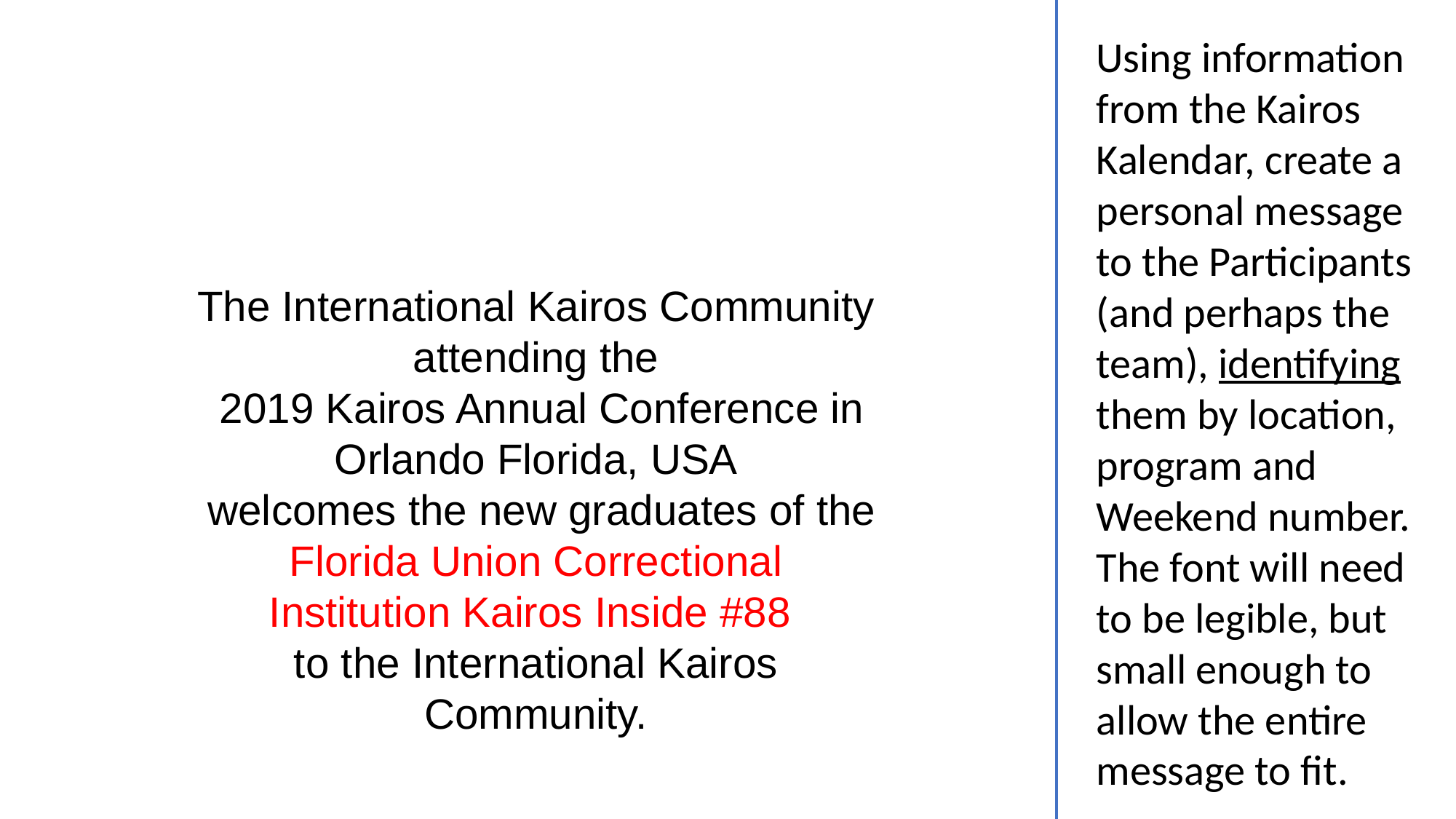

Using information from the Kairos Kalendar, create a personal message to the Participants (and perhaps the team), identifying them by location, program and Weekend number.
The font will need to be legible, but small enough to allow the entire message to fit.

The International Kairos Community attending the
 2019 Kairos Annual Conference in Orlando Florida, USA
 welcomes the new graduates of the
Florida Union Correctional Institution Kairos Inside #88
to the International Kairos Community.